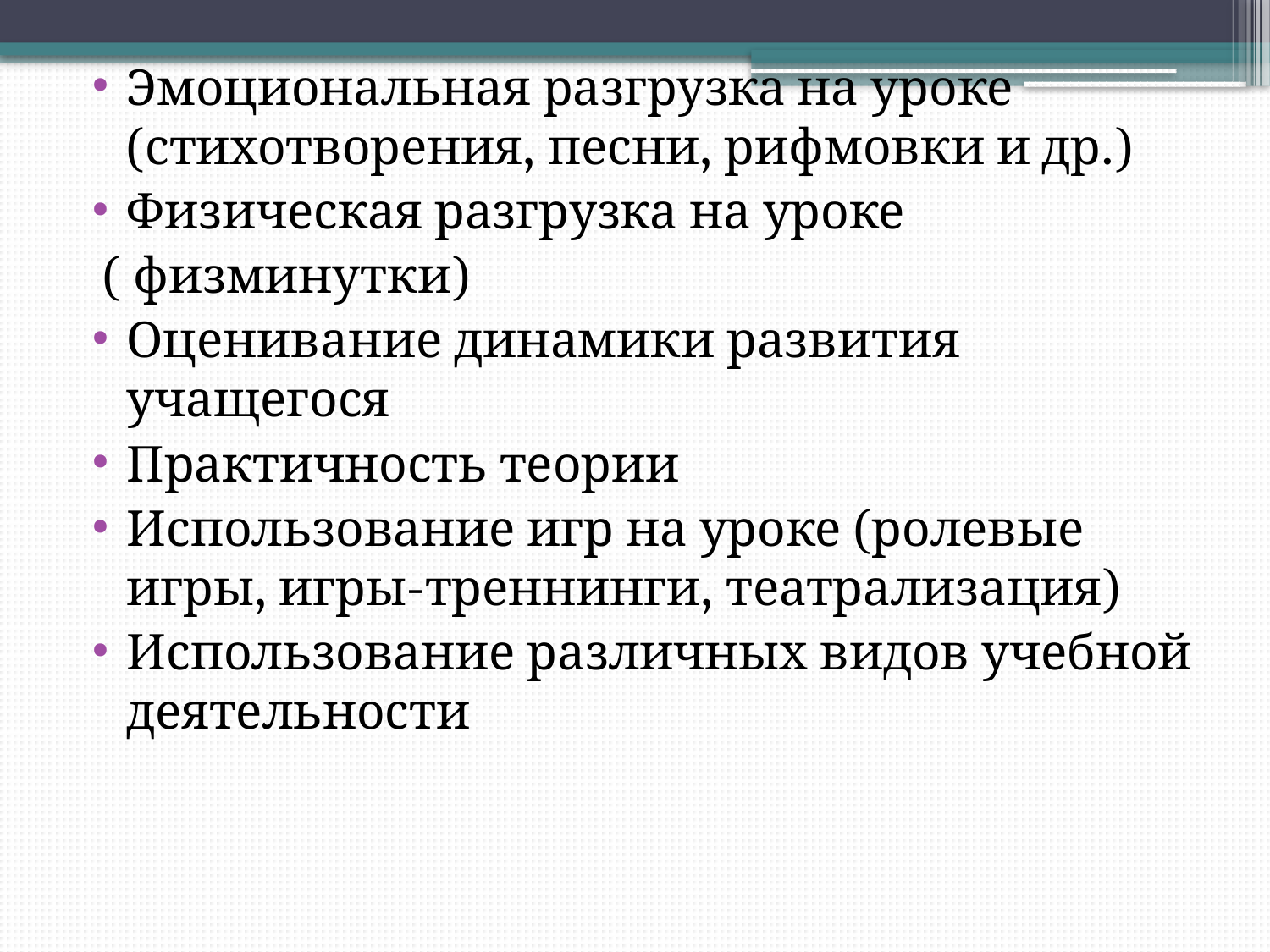

Эмоциональная разгрузка на уроке (стихотворения, песни, рифмовки и др.)
Физическая разгрузка на уроке
 ( физминутки)
Оценивание динамики развития учащегося
Практичность теории
Использование игр на уроке (ролевые игры, игры-треннинги, театрализация)
Использование различных видов учебной деятельности

#